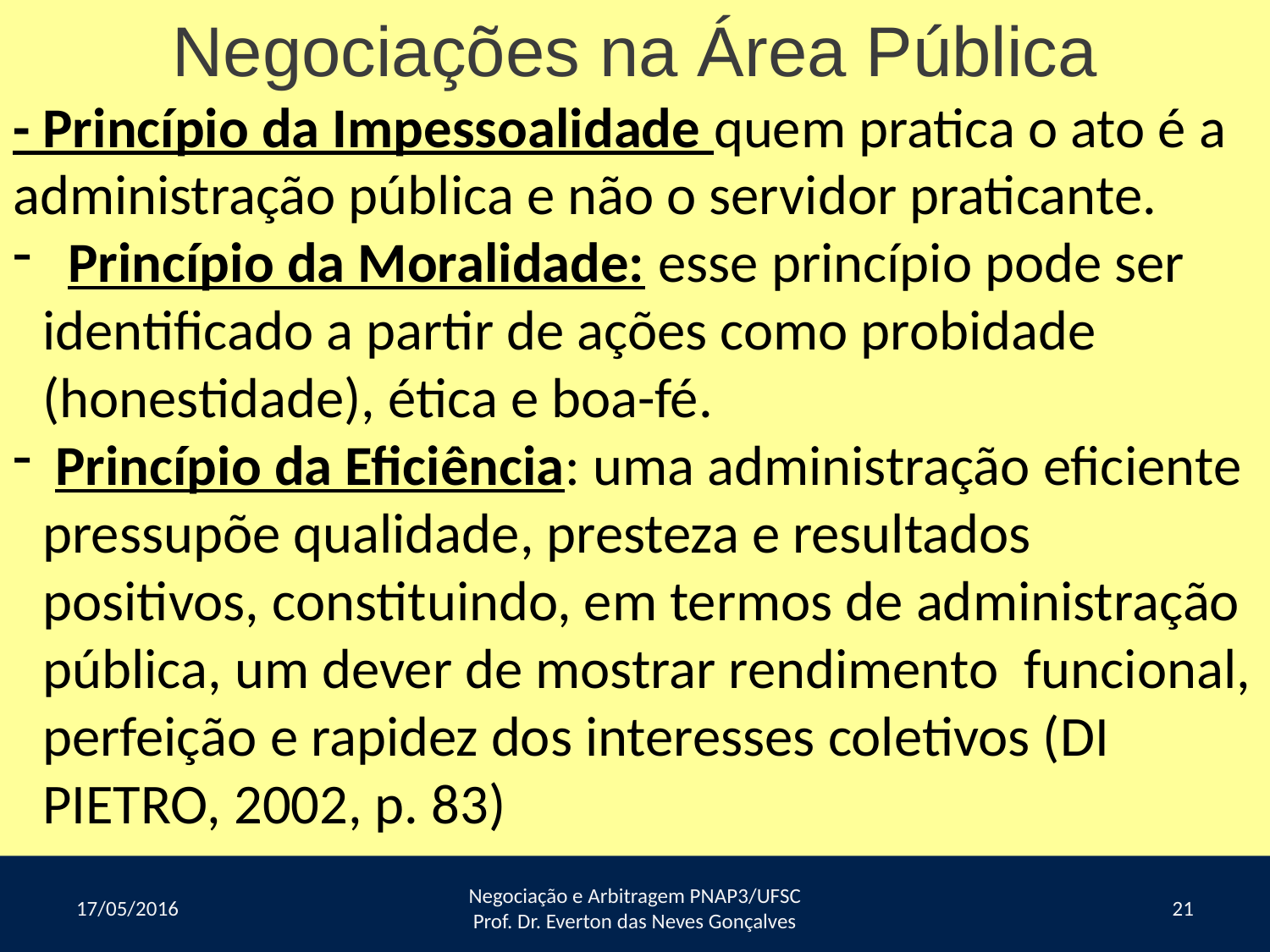

Negociações na Área Pública
- Princípio da Impessoalidade quem pratica o ato é a administração pública e não o servidor praticante.
  Princípio da Moralidade: esse princípio pode ser identificado a partir de ações como probidade (honestidade), ética e boa-fé.
 Princípio da Eficiência: uma administração eficiente pressupõe qualidade, presteza e resultados positivos, constituindo, em termos de administração pública, um dever de mostrar rendimento  funcional, perfeição e rapidez dos interesses coletivos (DI PIETRO, 2002, p. 83)
17/05/2016
Negociação e Arbitragem PNAP3/UFSC Prof. Dr. Everton das Neves Gonçalves
21